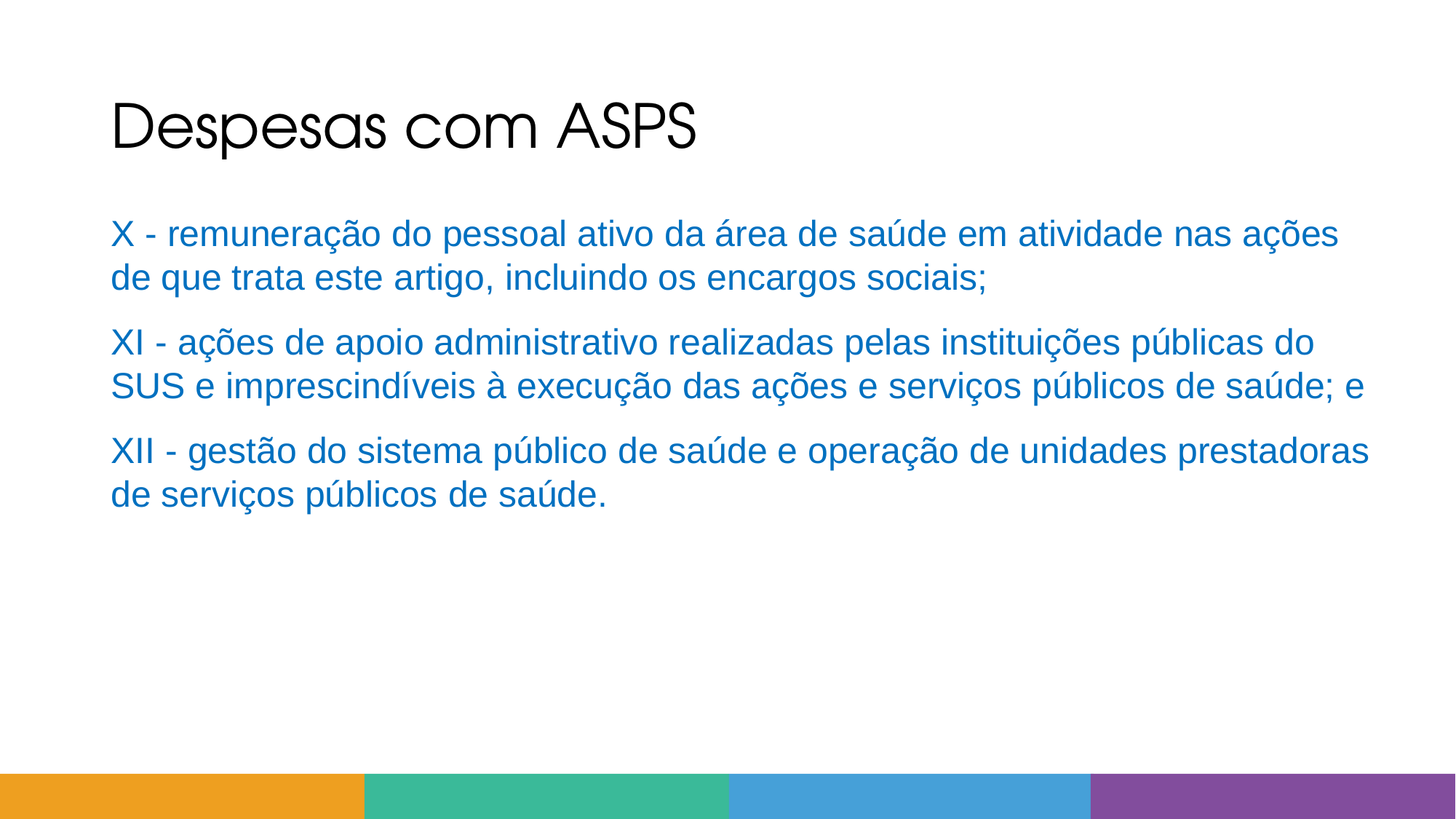

# Despesas com ASPS
X - remuneração do pessoal ativo da área de saúde em atividade nas ações de que trata este artigo, incluindo os encargos sociais;
XI - ações de apoio administrativo realizadas pelas instituições públicas do SUS e imprescindíveis à execução das ações e serviços públicos de saúde; e
XII - gestão do sistema público de saúde e operação de unidades prestadoras de serviços públicos de saúde.